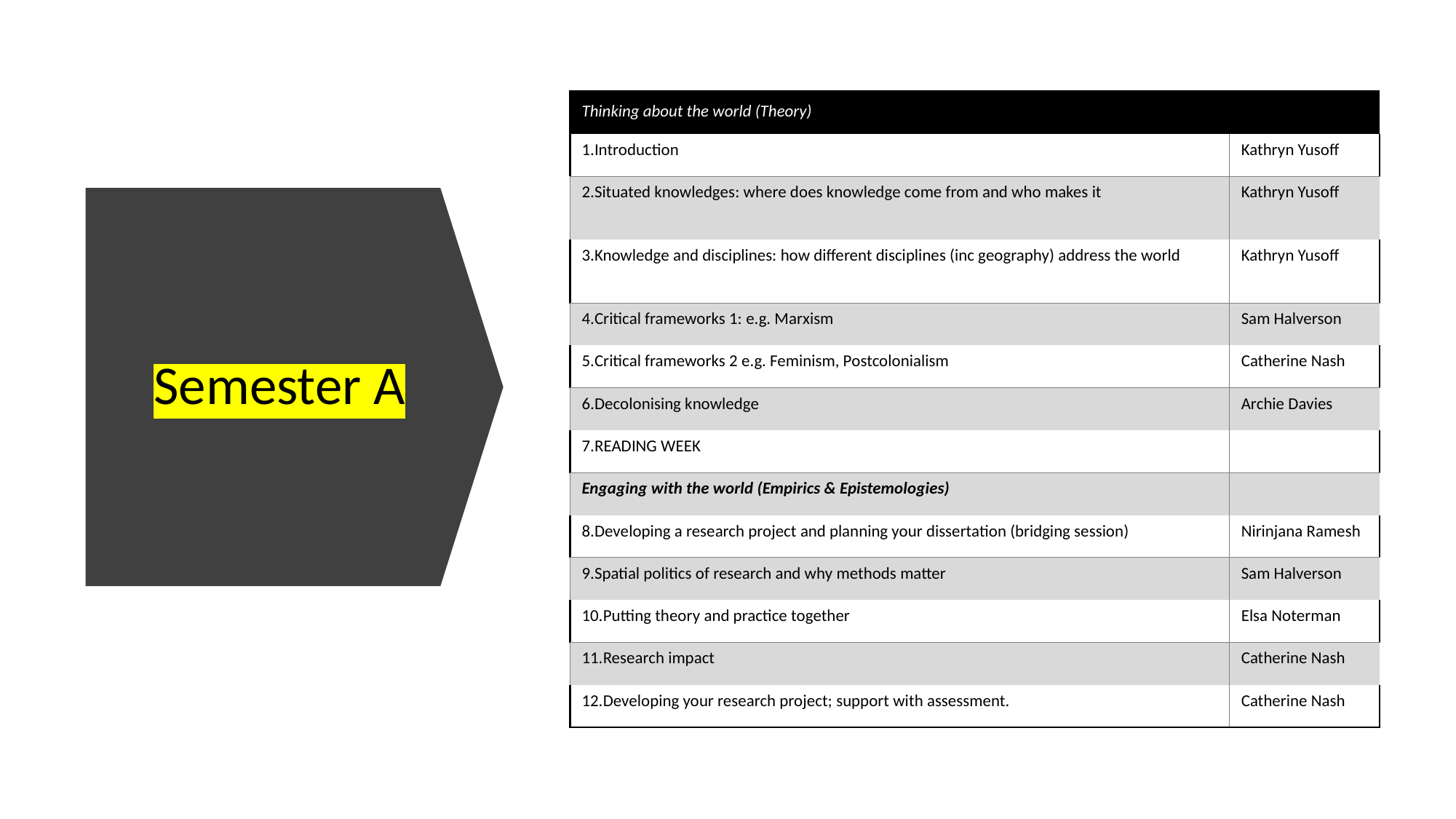

| Thinking about the world (Theory) |  |
| --- | --- |
| Introduction | Kathryn Yusoff |
| Situated knowledges: where does knowledge come from and who makes it | Kathryn Yusoff |
| Knowledge and disciplines: how different disciplines (inc geography) address the world | Kathryn Yusoff |
| Critical frameworks 1: e.g. Marxism | Sam Halverson |
| Critical frameworks 2 e.g. Feminism, Postcolonialism | Catherine Nash |
| Decolonising knowledge | Archie Davies |
| READING WEEK |  |
| Engaging with the world (Empirics & Epistemologies) |  |
| Developing a research project and planning your dissertation (bridging session) | Nirinjana Ramesh |
| Spatial politics of research and why methods matter | Sam Halverson |
| Putting theory and practice together | Elsa Noterman |
| Research impact | Catherine Nash |
| Developing your research project; support with assessment. | Catherine Nash |

Semester A